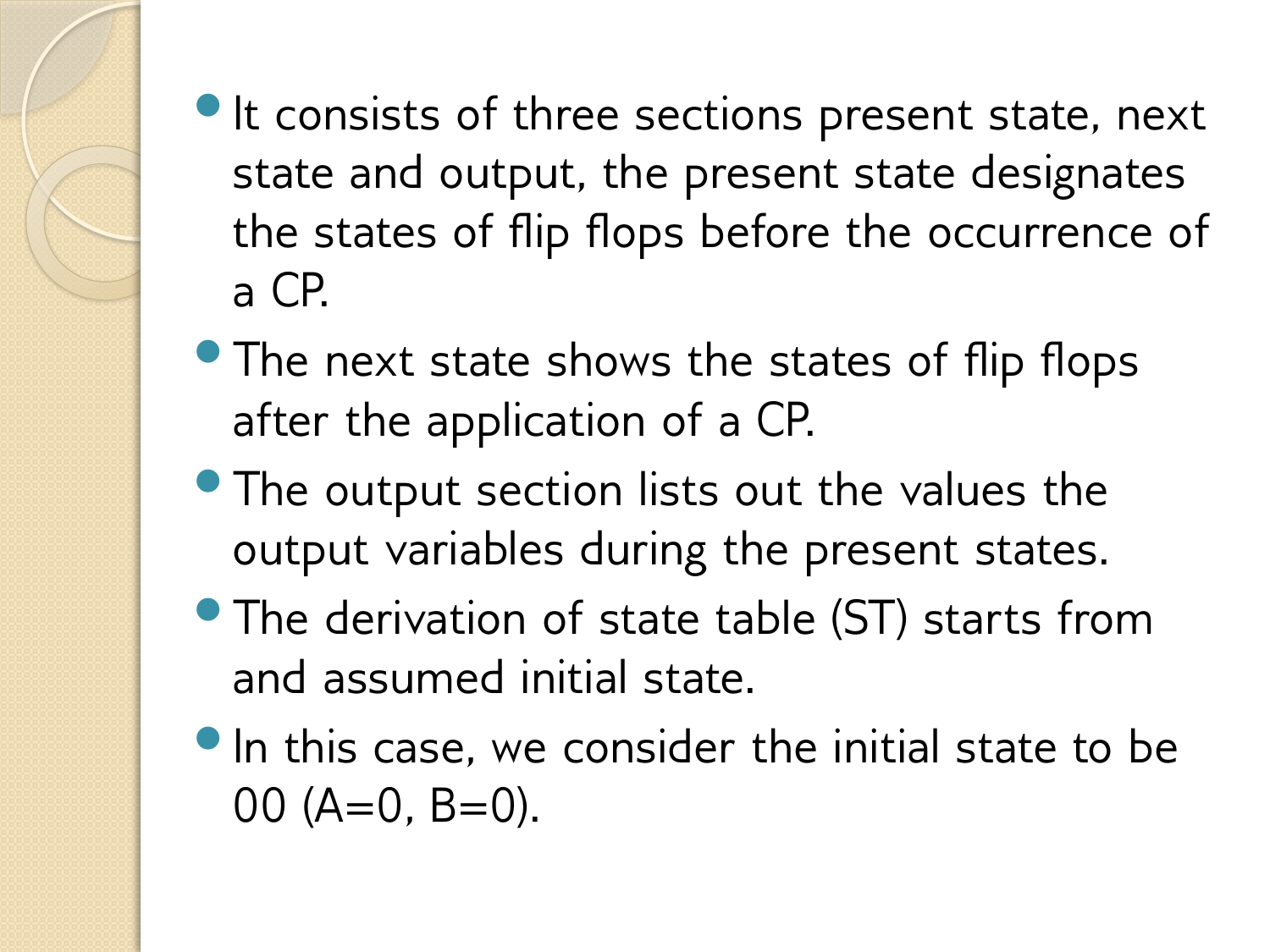

It consists of three sections present state, next state and output, the present state designates the states of flip flops before the occurrence of a CP.
The next state shows the states of flip flops after the application of a CP.
The output section lists out the values the output variables during the present states.
The derivation of state table (ST) starts from and assumed initial state.
In this case, we consider the initial state to be 00 (A=0, B=0).